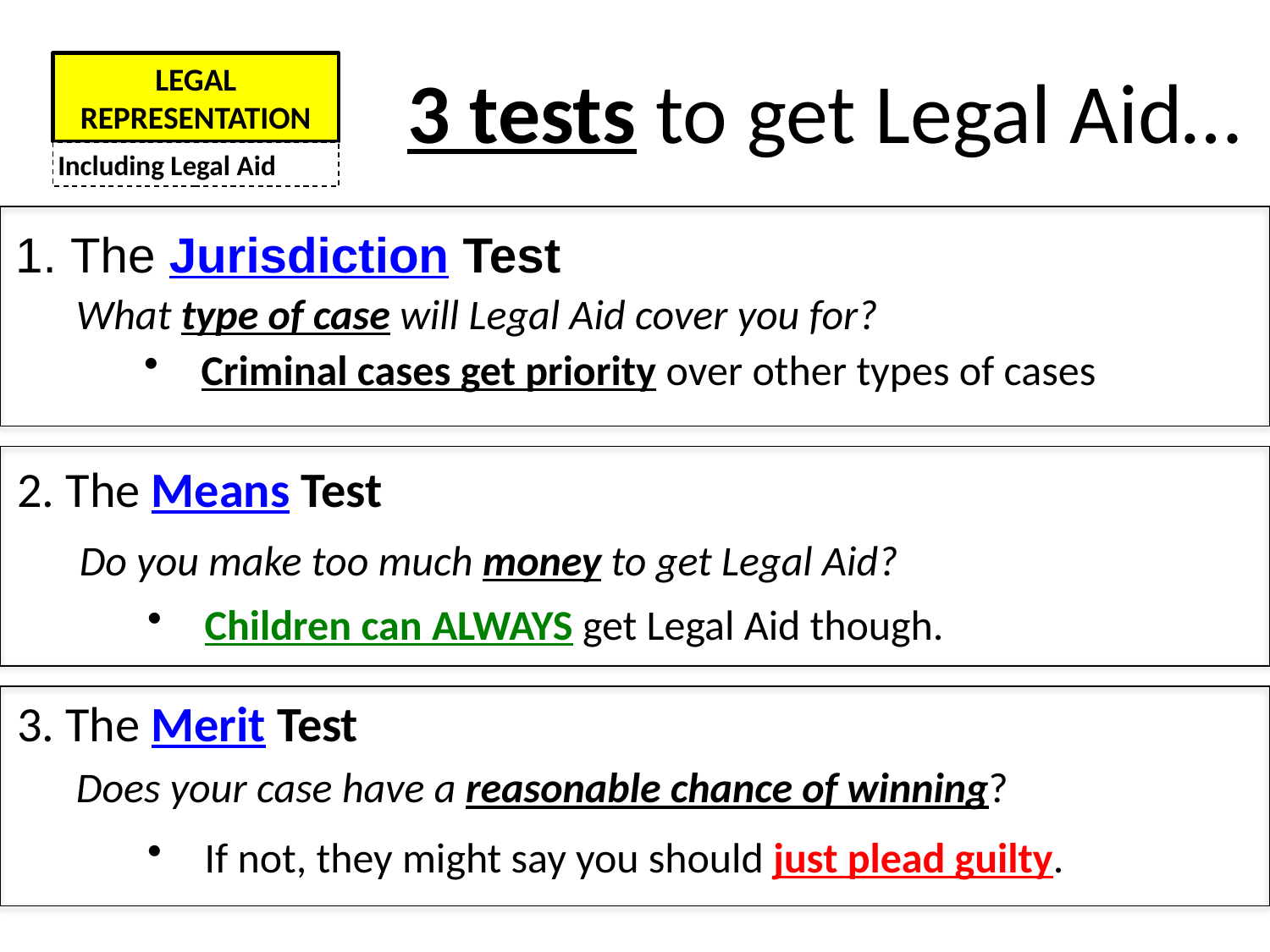

LEGAL REPRESENTATION
3 tests to get Legal Aid…
Including Legal Aid

1. The Jurisdiction Test
What type of case will Legal Aid cover you for?
 Criminal cases get priority over other types of cases

2. The Means Test
Do you make too much money to get Legal Aid?
 Children can ALWAYS get Legal Aid though.
3. The Merit Test

Does your case have a reasonable chance of winning?
 If not, they might say you should just plead guilty.